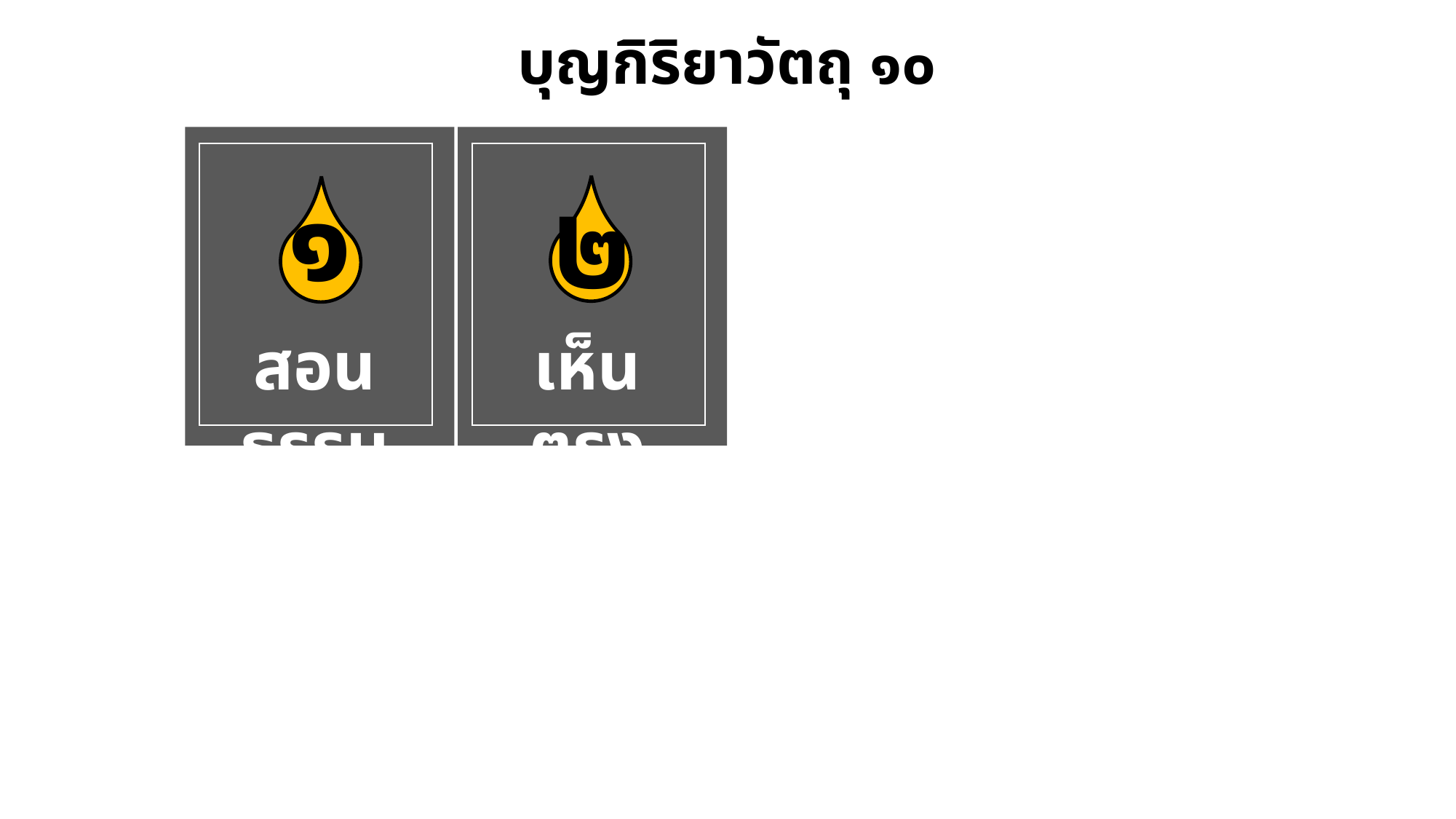

บุญกิริยาวัตถุ ๑๐

๑
๒

สอนธรรม
เห็นตรง